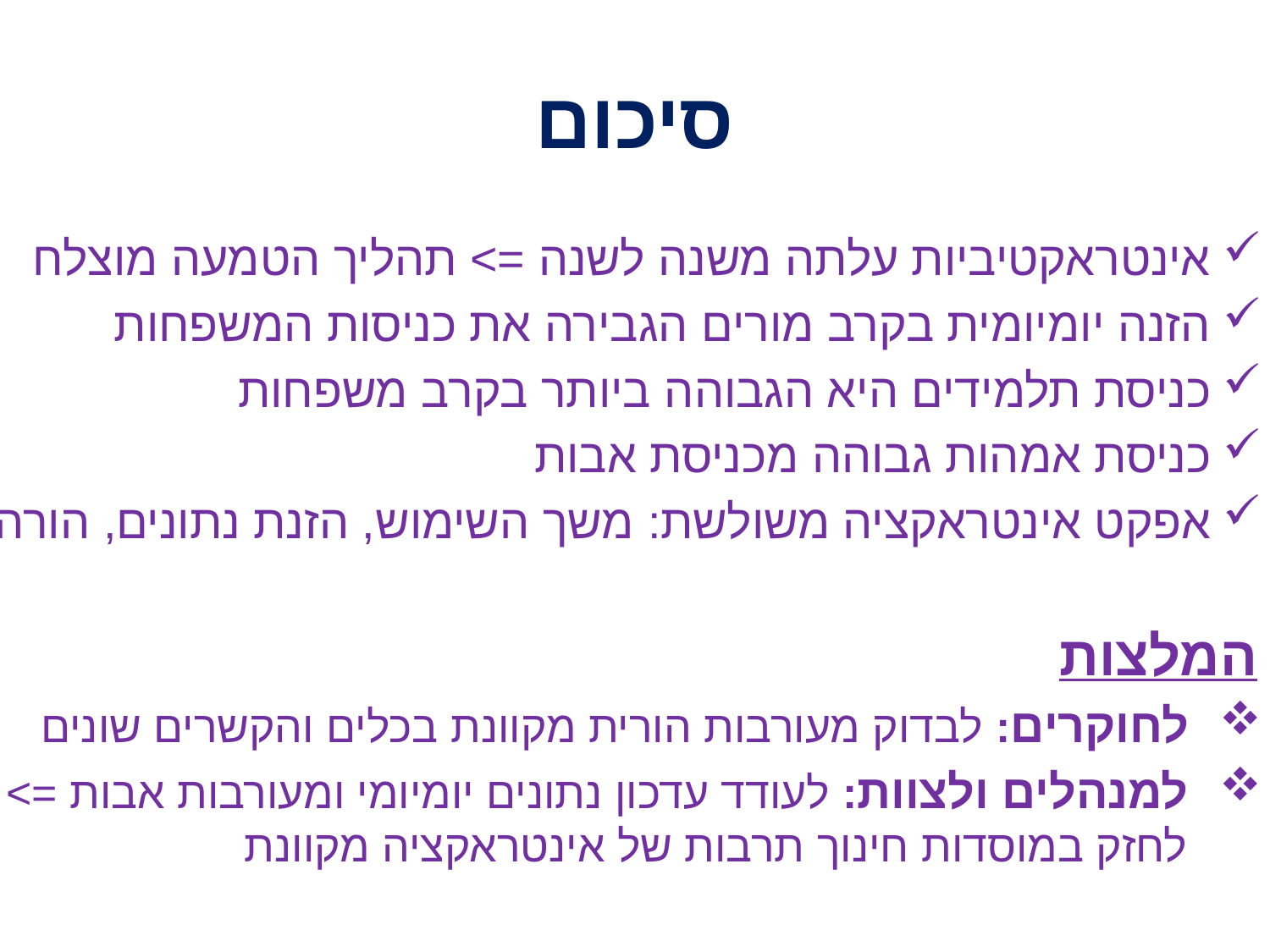

# סיכום
אינטראקטיביות עלתה משנה לשנה => תהליך הטמעה מוצלח
הזנה יומיומית בקרב מורים הגבירה את כניסות המשפחות
כניסת תלמידים היא הגבוהה ביותר בקרב משפחות
כניסת אמהות גבוהה מכניסת אבות
אפקט אינטראקציה משולשת: משך השימוש, הזנת נתונים, הורה

המלצות
לחוקרים: לבדוק מעורבות הורית מקוונת בכלים והקשרים שונים
למנהלים ולצוות: לעודד עדכון נתונים יומיומי ומעורבות אבות =>  לחזק במוסדות חינוך תרבות של אינטראקציה מקוונת